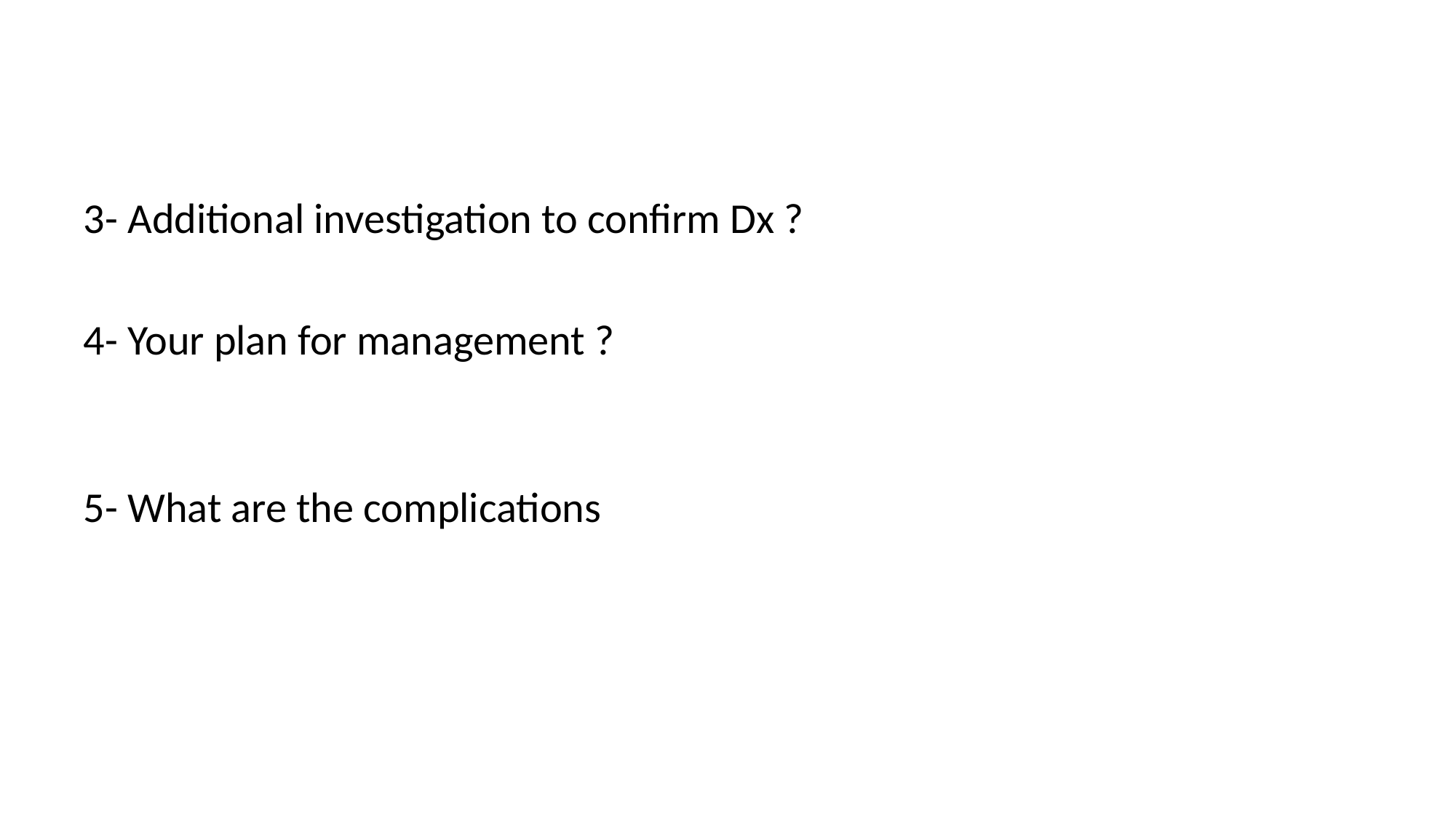

#
3- Additional investigation to confirm Dx ?
total serum bile acid
4- Your plan for management ?
symptomatic include ,: ursodeoxycholic acid .. antihistamine .dexamethasone .. vitamin k .. delivery at 37weeks
5- What are the complications
meconium stained amniotic fluid ,, fetal demise